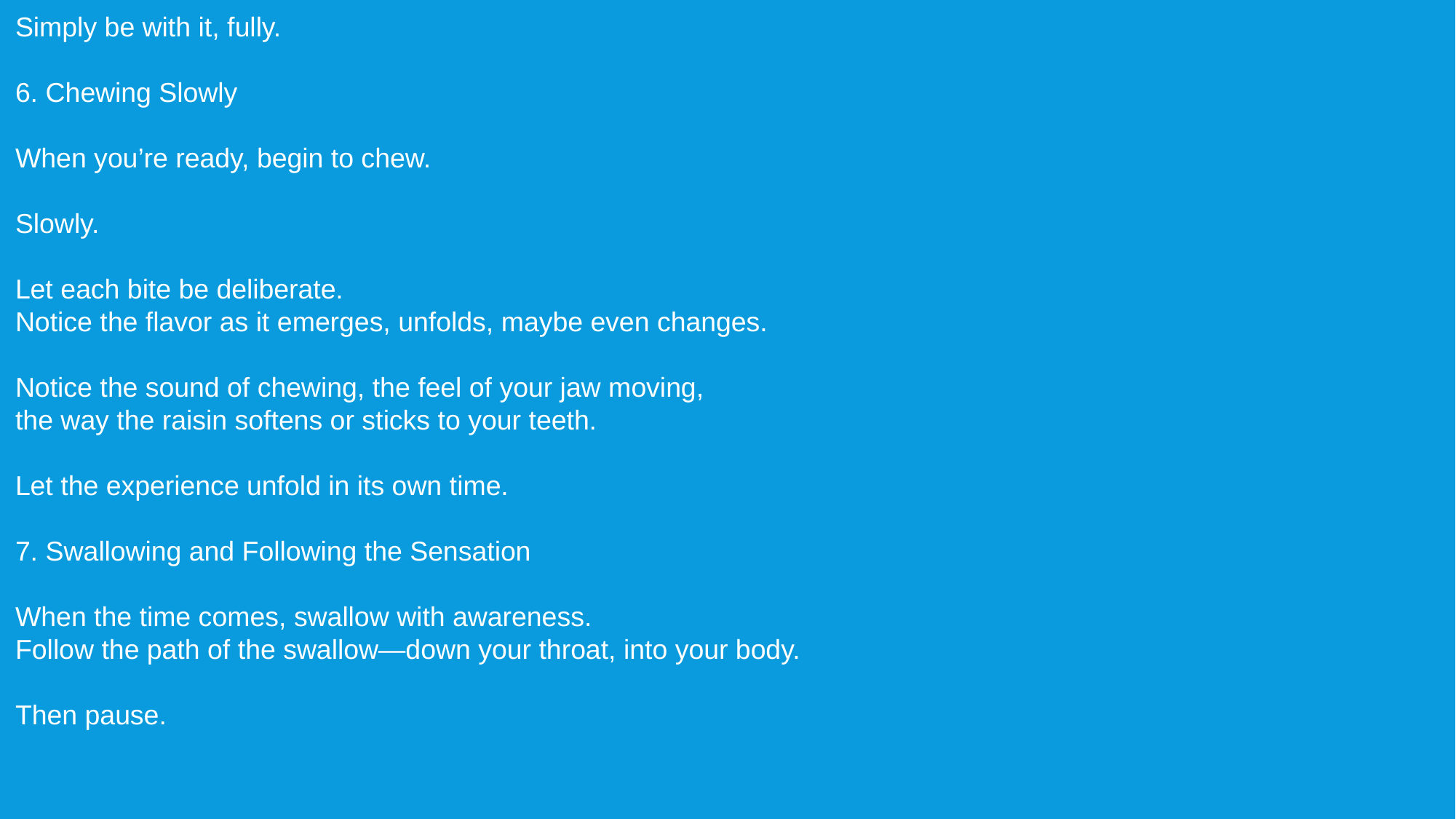

Simply be with it, fully.
6. Chewing Slowly
When you’re ready, begin to chew.
Slowly.
Let each bite be deliberate.
Notice the flavor as it emerges, unfolds, maybe even changes.
Notice the sound of chewing, the feel of your jaw moving,
the way the raisin softens or sticks to your teeth.
Let the experience unfold in its own time.
7. Swallowing and Following the Sensation
When the time comes, swallow with awareness.
Follow the path of the swallow—down your throat, into your body.
Then pause.